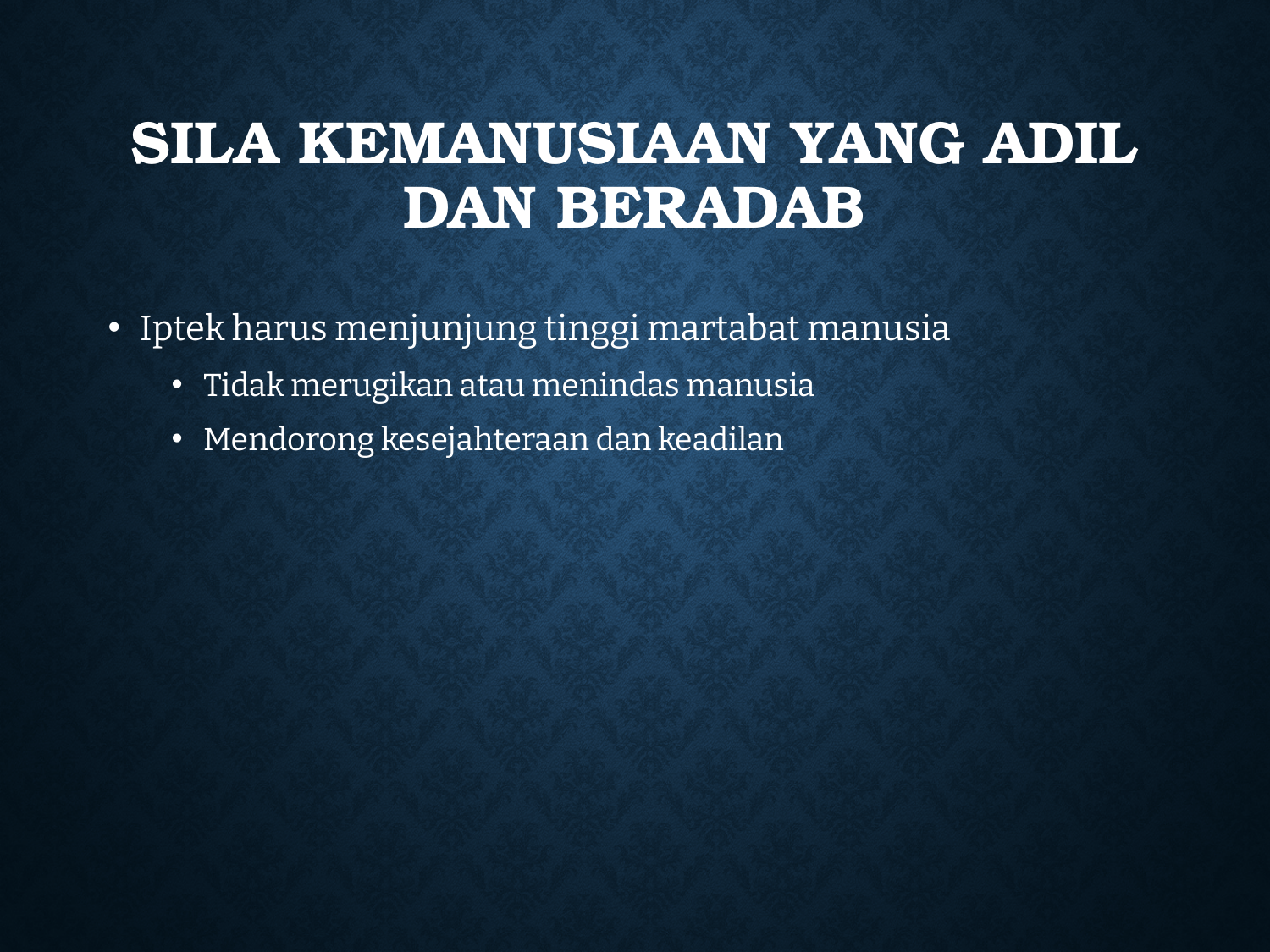

# Sila Kemanusiaan yang Adil dan Beradab
Iptek harus menjunjung tinggi martabat manusia
Tidak merugikan atau menindas manusia
Mendorong kesejahteraan dan keadilan